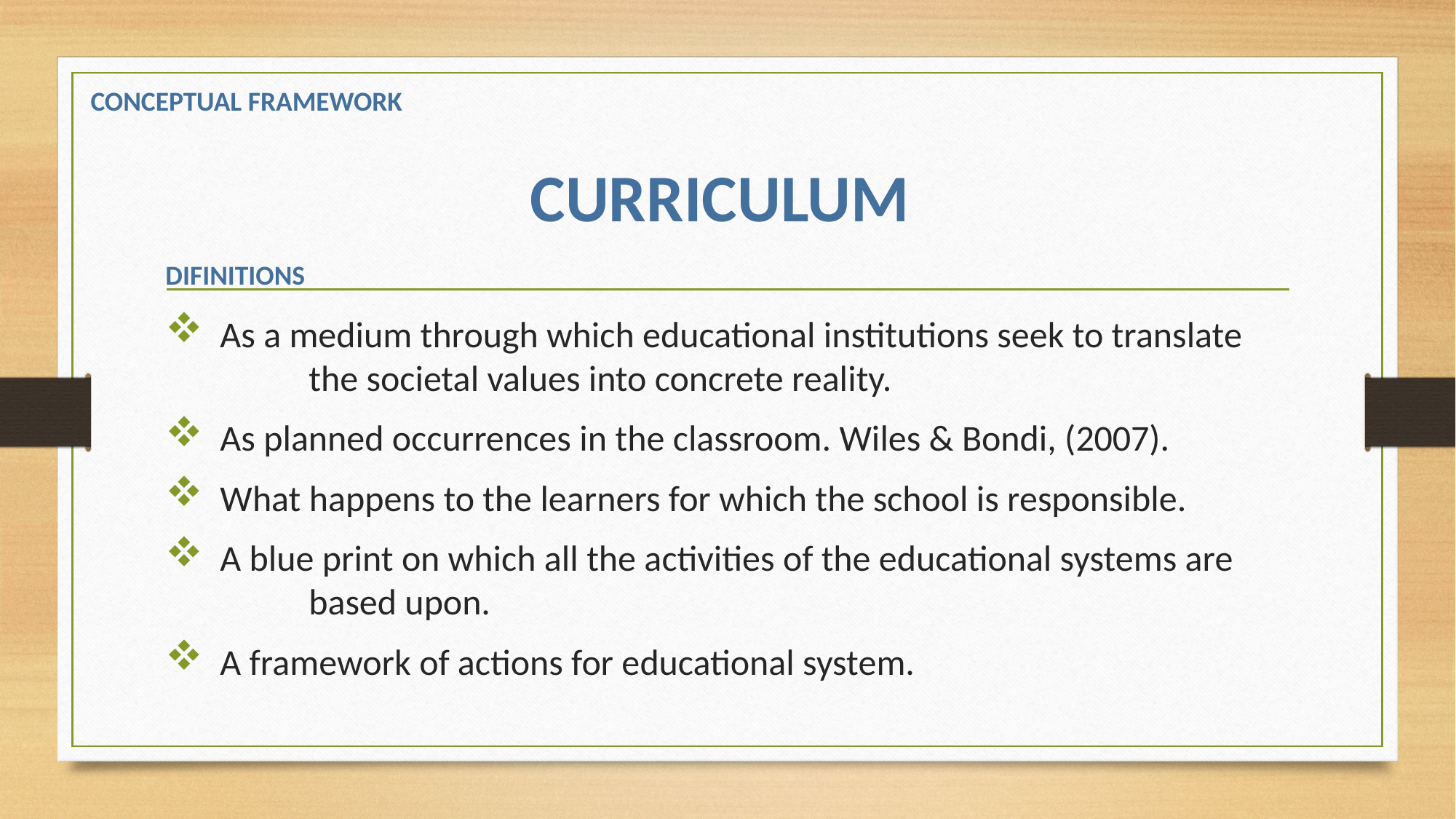

CONCEPTUAL FRAMEWORK
# CURRICULUM
DIFINITIONS
  As a medium through which educational institutions seek to translate 	the societal values into concrete reality.
  As planned occurrences in the classroom. Wiles & Bondi, (2007).
  What happens to the learners for which the school is responsible.
  A blue print on which all the activities of the educational systems are     	based upon.
  A framework of actions for educational system.